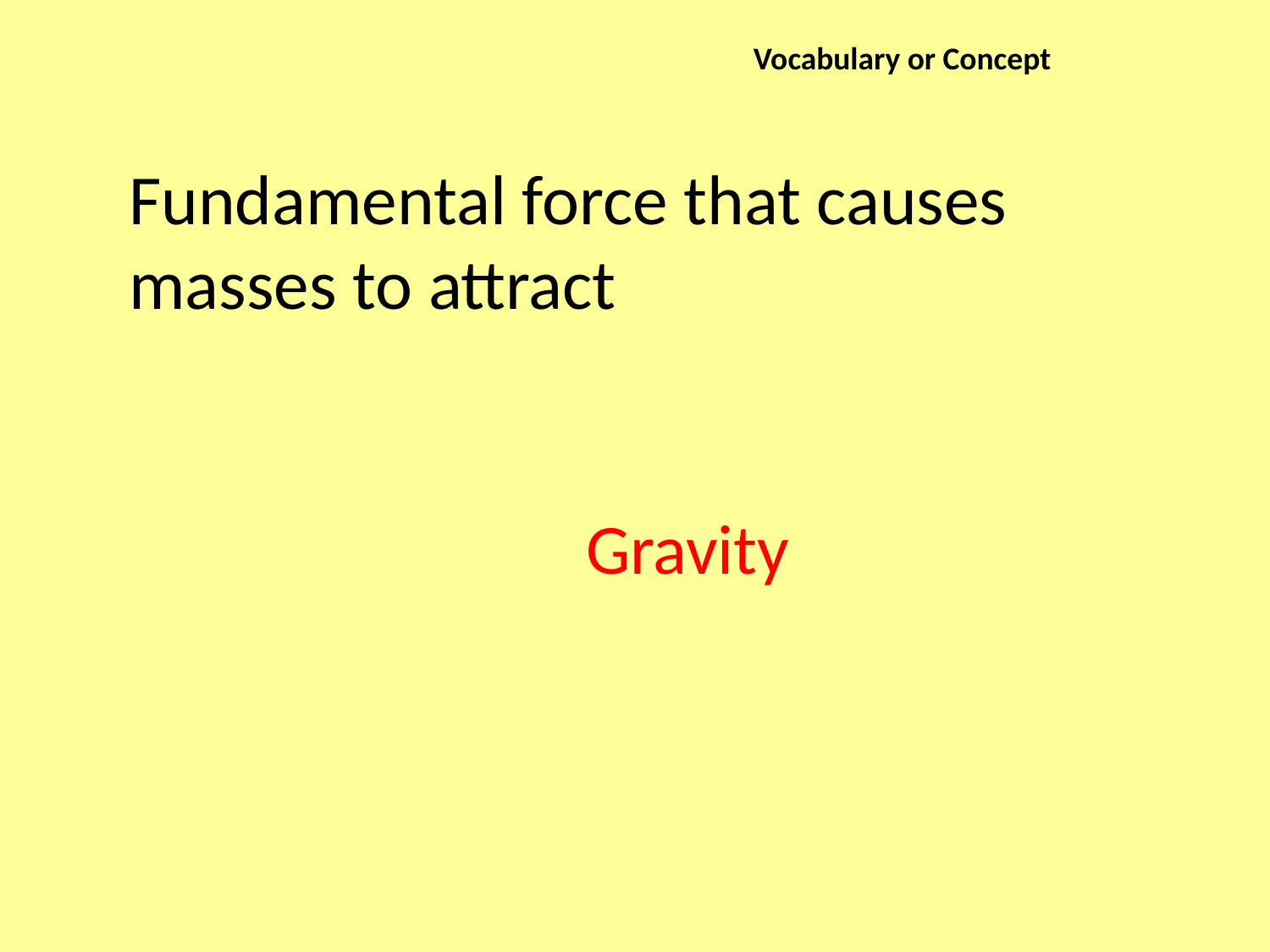

Vocabulary or Concept
Fundamental force that causes masses to attract
Gravity